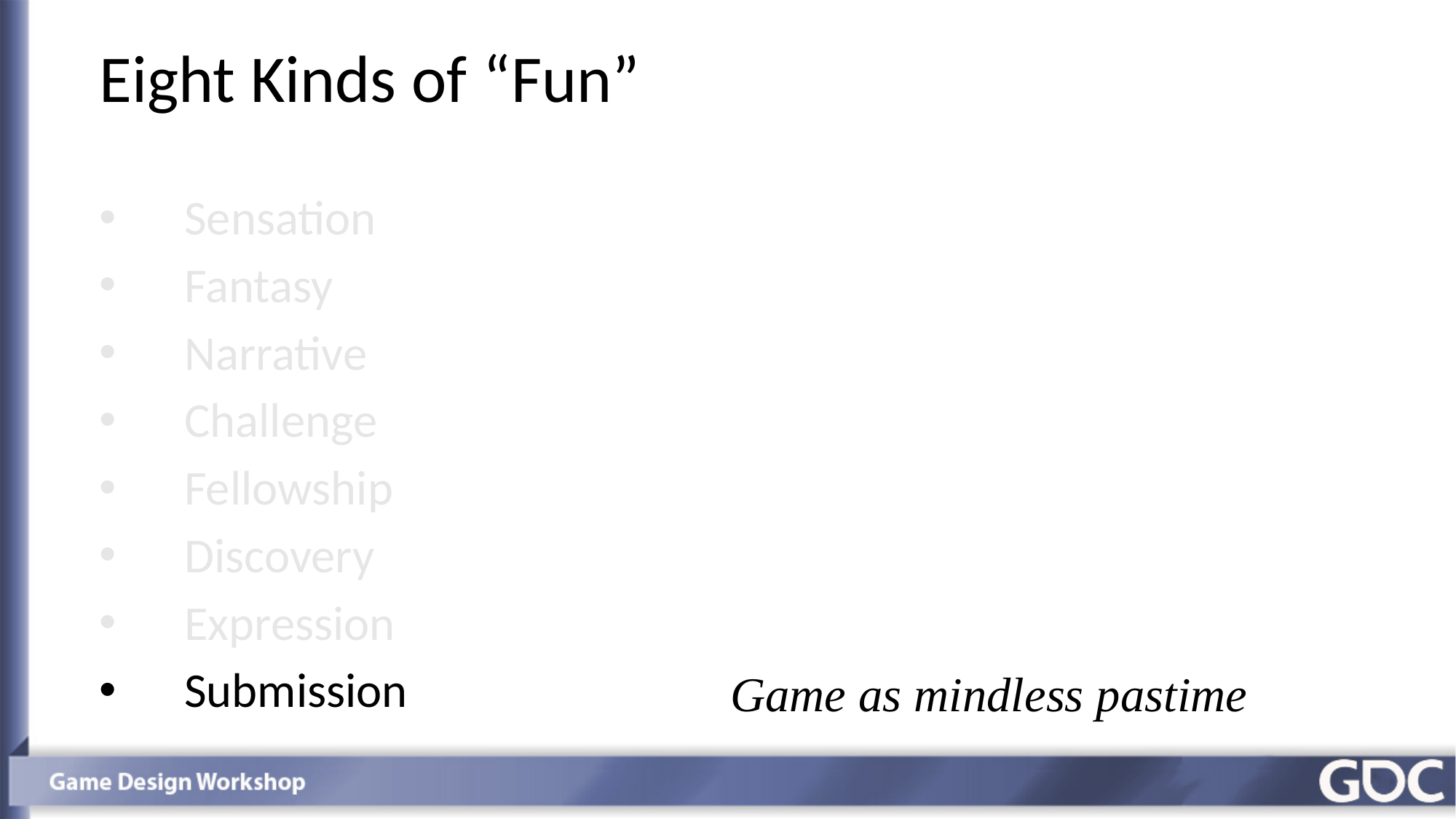

# Eight Kinds of “Fun”
Sensation
Fantasy
Narrative
Challenge
Fellowship
Discovery
Expression
Submission

Game as mindless pastime